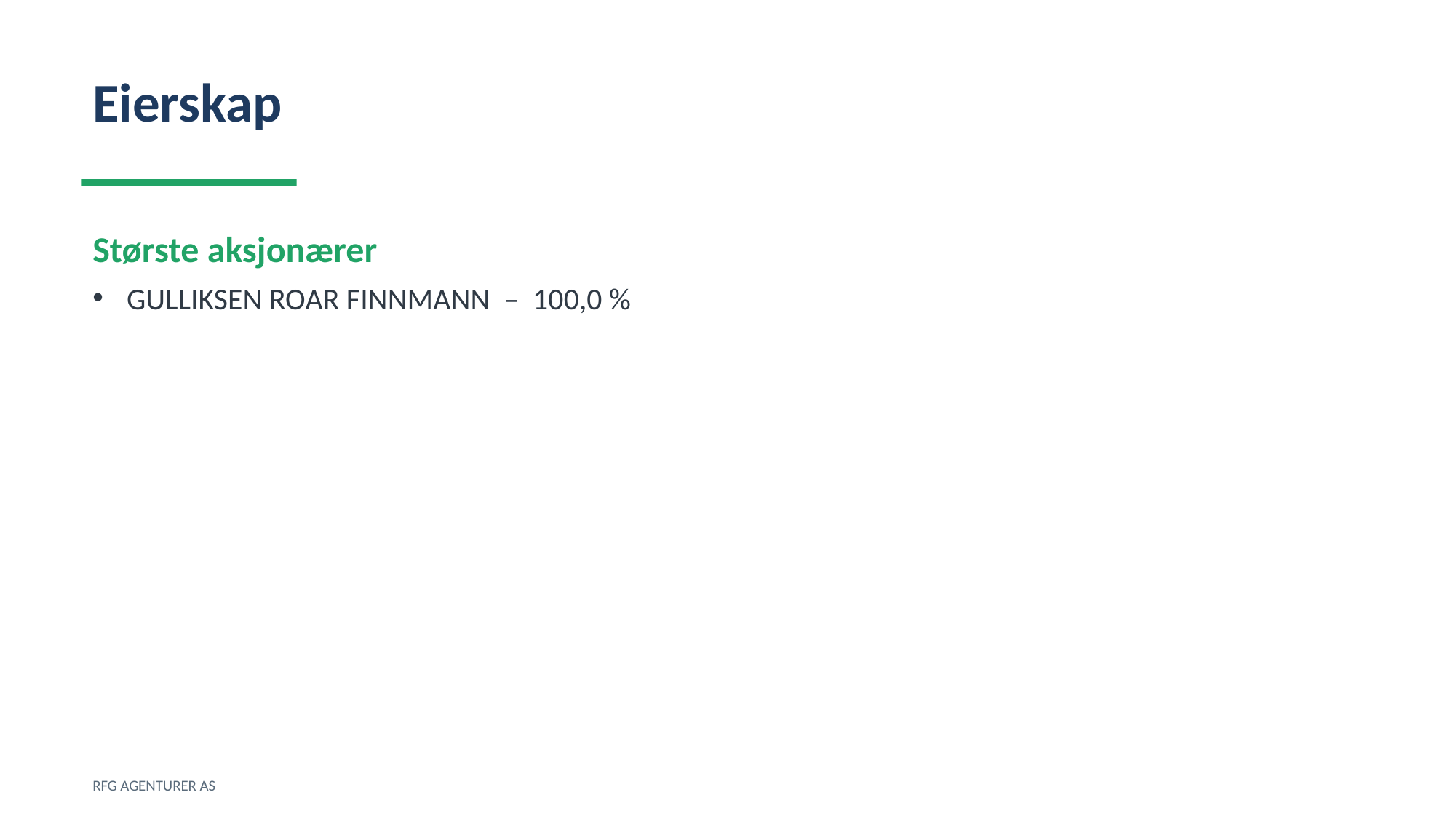

Eierskap

Største aksjonærer
GULLIKSEN ROAR FINNMANN  –  100,0 %
RFG AGENTURER AS